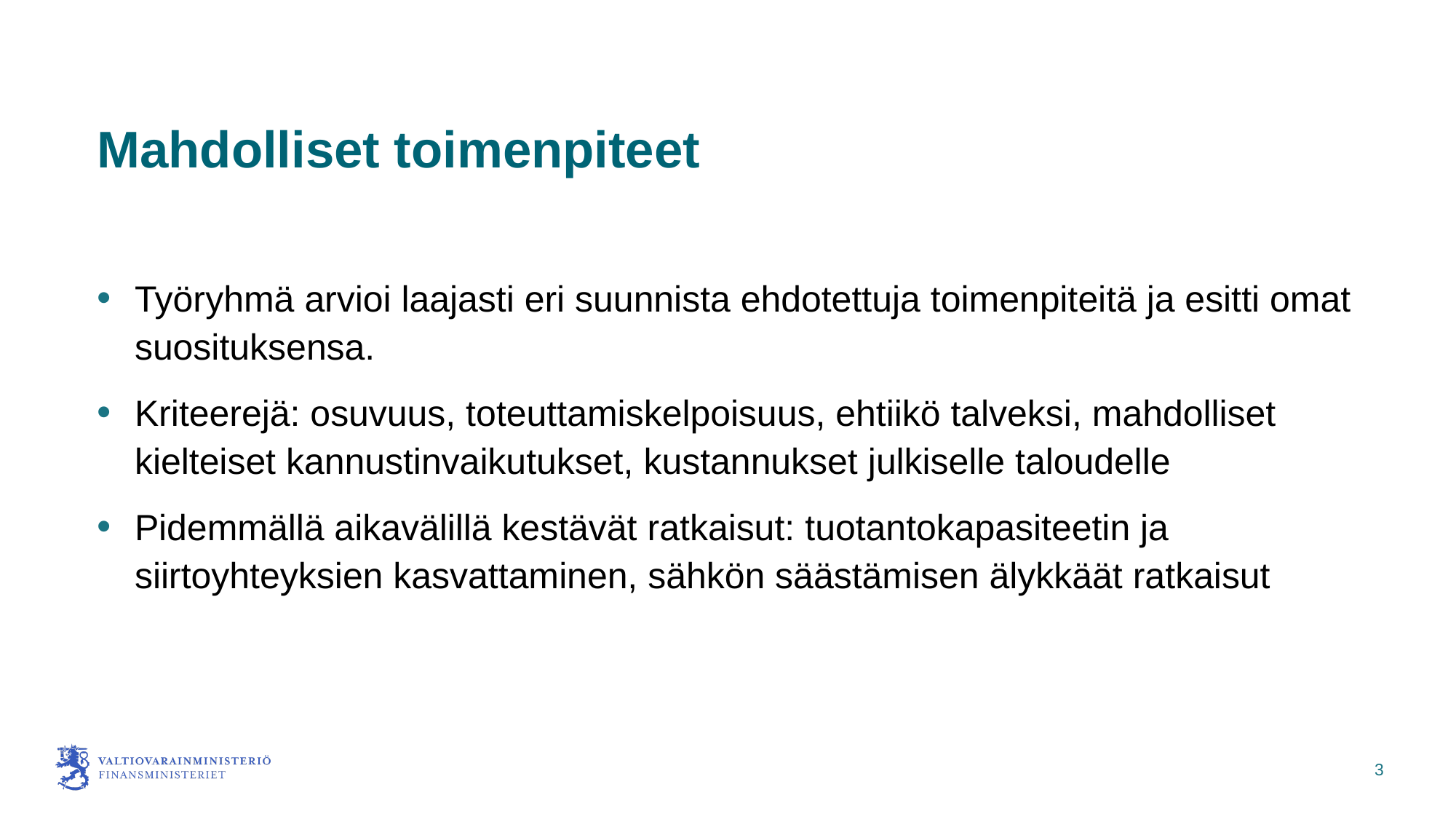

# Mahdolliset toimenpiteet
Työryhmä arvioi laajasti eri suunnista ehdotettuja toimenpiteitä ja esitti omat suosituksensa.
Kriteerejä: osuvuus, toteuttamiskelpoisuus, ehtiikö talveksi, mahdolliset kielteiset kannustinvaikutukset, kustannukset julkiselle taloudelle
Pidemmällä aikavälillä kestävät ratkaisut: tuotantokapasiteetin ja siirtoyhteyksien kasvattaminen, sähkön säästämisen älykkäät ratkaisut

3